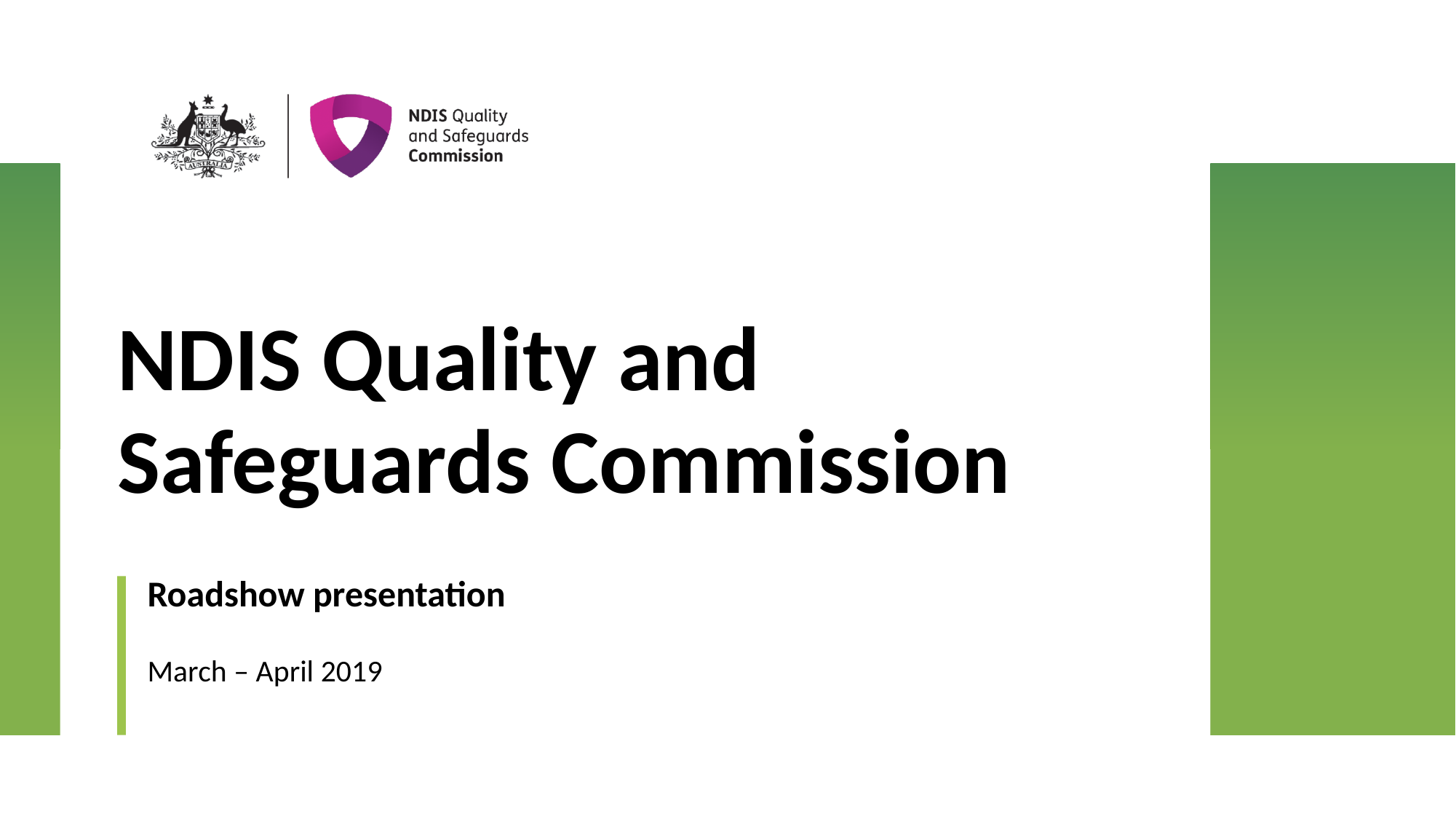

# NDIS Quality and Safeguards Commission
Roadshow presentation
March – April 2019